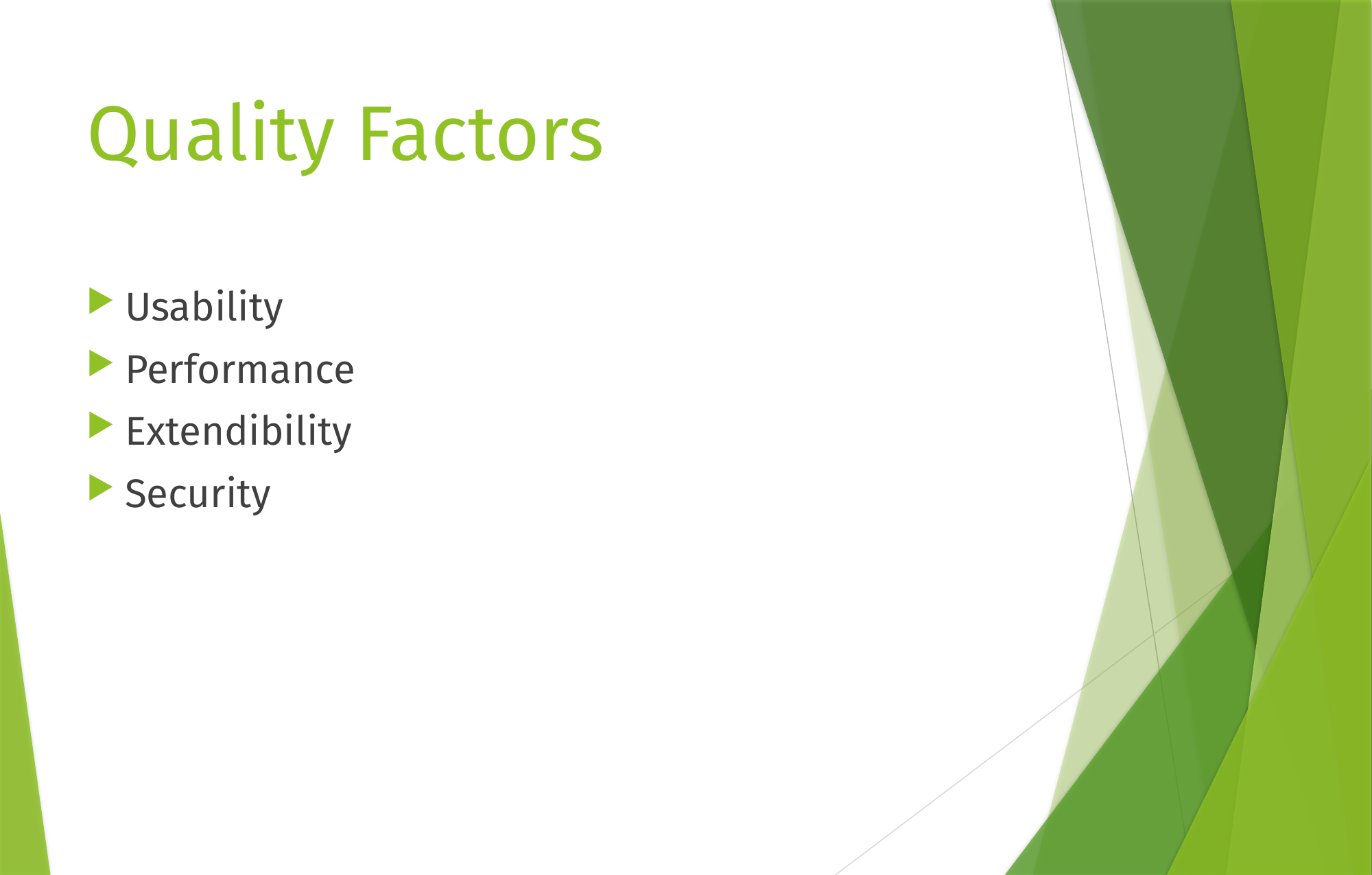

# Quality Factors
Usability
Performance
Extendibility
Security